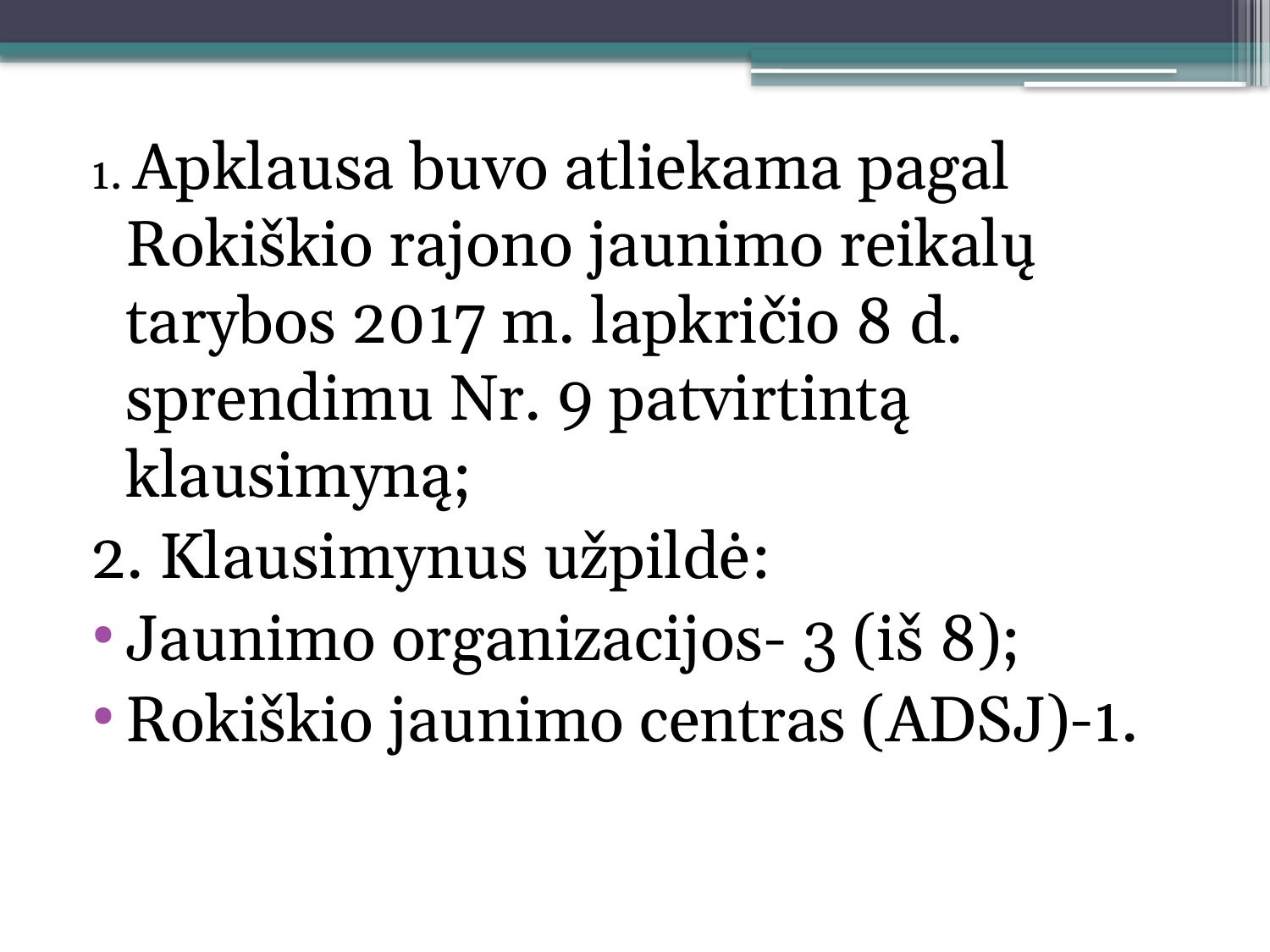

1. Apklausa buvo atliekama pagal Rokiškio rajono jaunimo reikalų tarybos 2017 m. lapkričio 8 d. sprendimu Nr. 9 patvirtintą klausimyną;
2. Klausimynus užpildė:
Jaunimo organizacijos- 3 (iš 8);
Rokiškio jaunimo centras (ADSJ)-1.